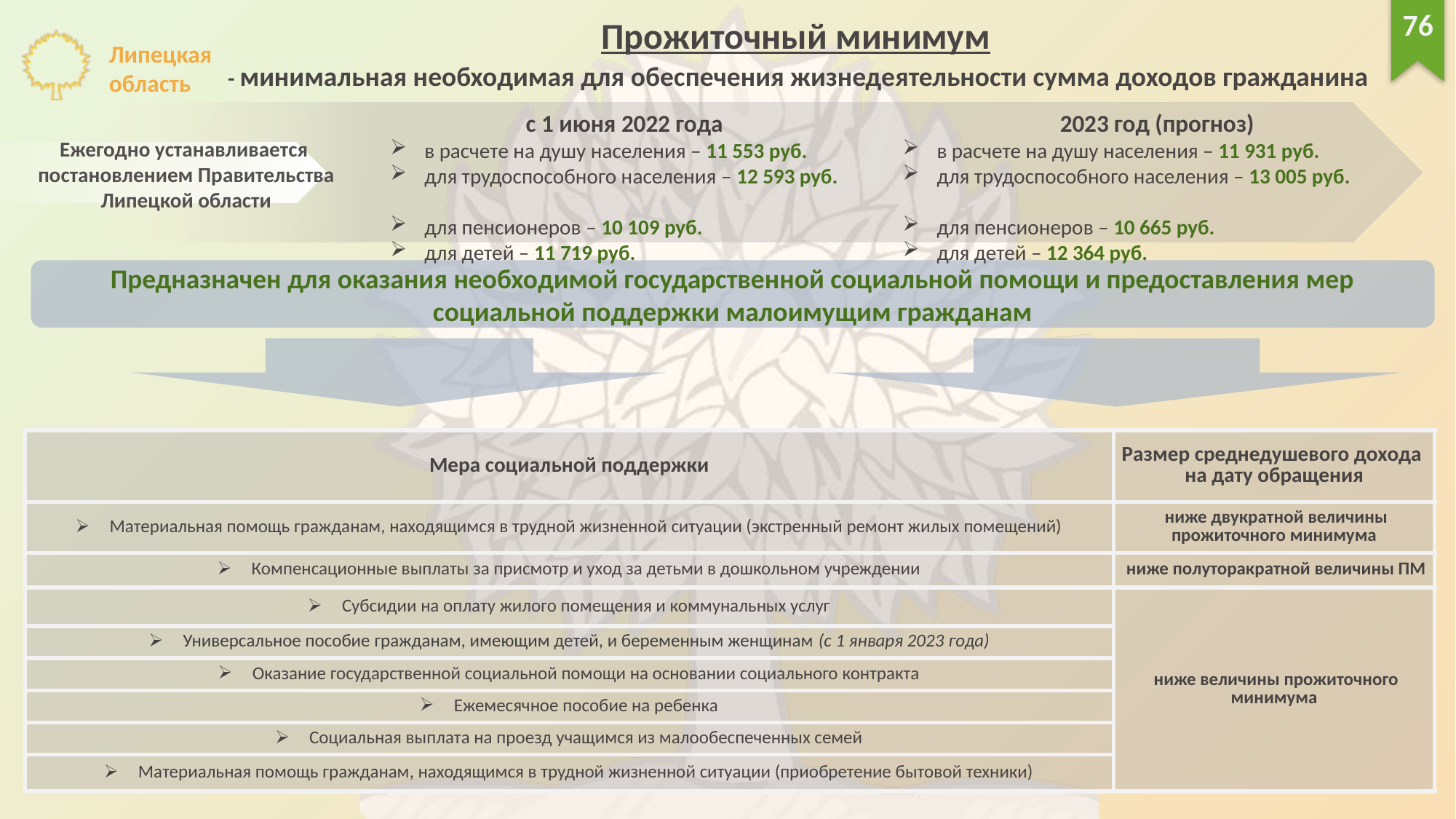

76
Прожиточный минимум
 - минимальная необходимая для обеспечения жизнедеятельности сумма доходов гражданина

2023 год (прогноз)
в расчете на душу населения – 11 931 руб.
для трудоспособного населения – 13 005 руб.
для пенсионеров – 10 665 руб.
для детей – 12 364 руб.
с 1 июня 2022 года
в расчете на душу населения – 11 553 руб.
для трудоспособного населения – 12 593 руб.
для пенсионеров – 10 109 руб.
для детей – 11 719 руб.
Ежегодно устанавливается
постановлением Правительства Липецкой области
Предназначен для оказания необходимой государственной социальной помощи и предоставления мер социальной поддержки малоимущим гражданам

| Мера социальной поддержки | Размер среднедушевого дохода на дату обращения |
| --- | --- |
| Материальная помощь гражданам, находящимся в трудной жизненной ситуации (экстренный ремонт жилых помещений) | ниже двукратной величины прожиточного минимума |
| Компенсационные выплаты за присмотр и уход за детьми в дошкольном учреждении | ниже полуторакратной величины ПМ |
| Субсидии на оплату жилого помещения и коммунальных услуг | ниже величины прожиточного минимума |
| Универсальное пособие гражданам, имеющим детей, и беременным женщинам (с 1 января 2023 года) |  |
| Оказание государственной социальной помощи на основании социального контракта |  |
| Ежемесячное пособие на ребенка |  |
| Социальная выплата на проезд учащимся из малообеспеченных семей |  |
| Материальная помощь гражданам, находящимся в трудной жизненной ситуации (приобретение бытовой техники) |  |